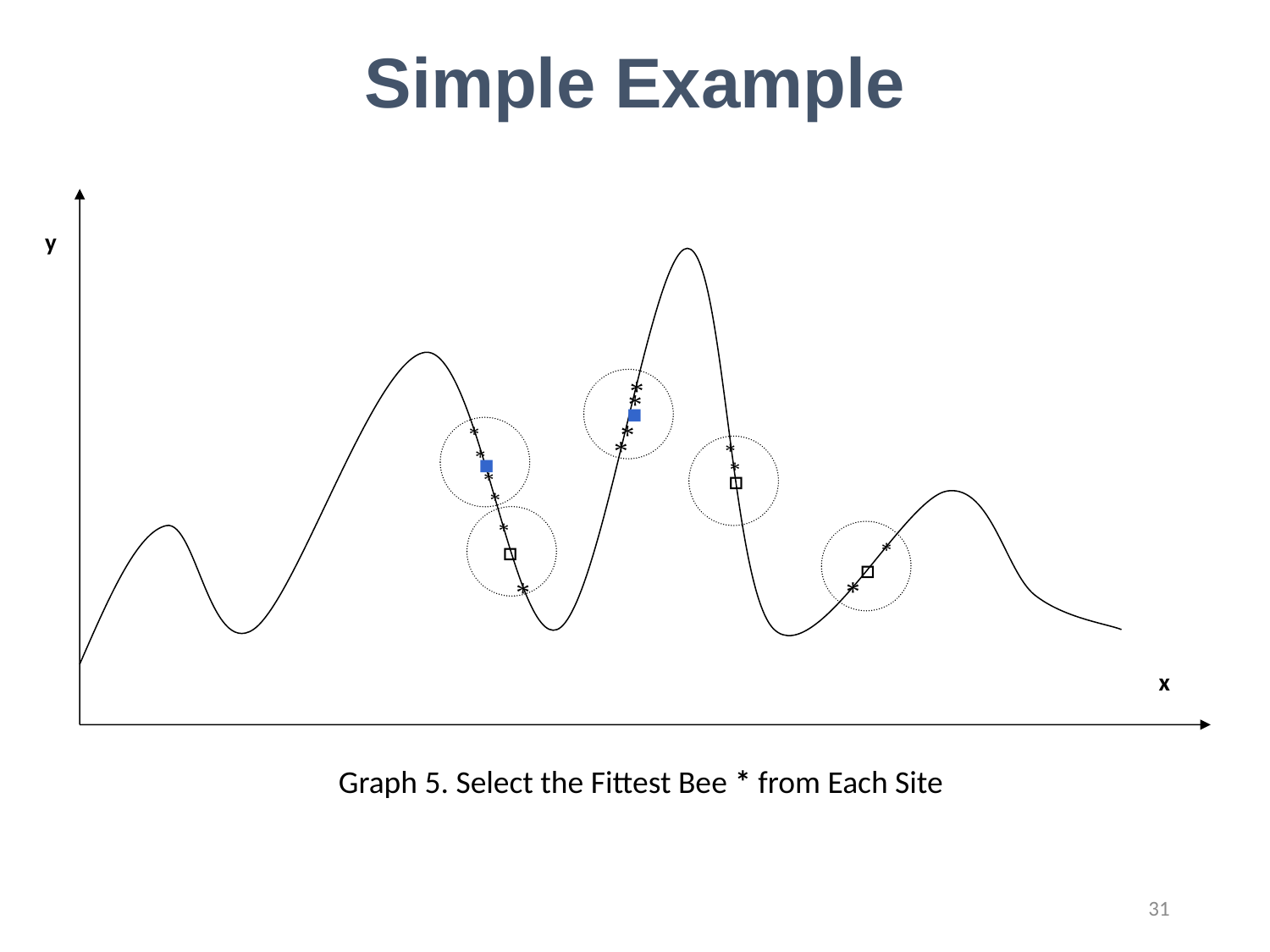

Simple Example

y
x
*

▪

*
*

*
▪

*

*
▫
*
*
*
*

▫
*

*
▫
*
*
Graph 5. Select the Fittest Bee * from Each Site
31